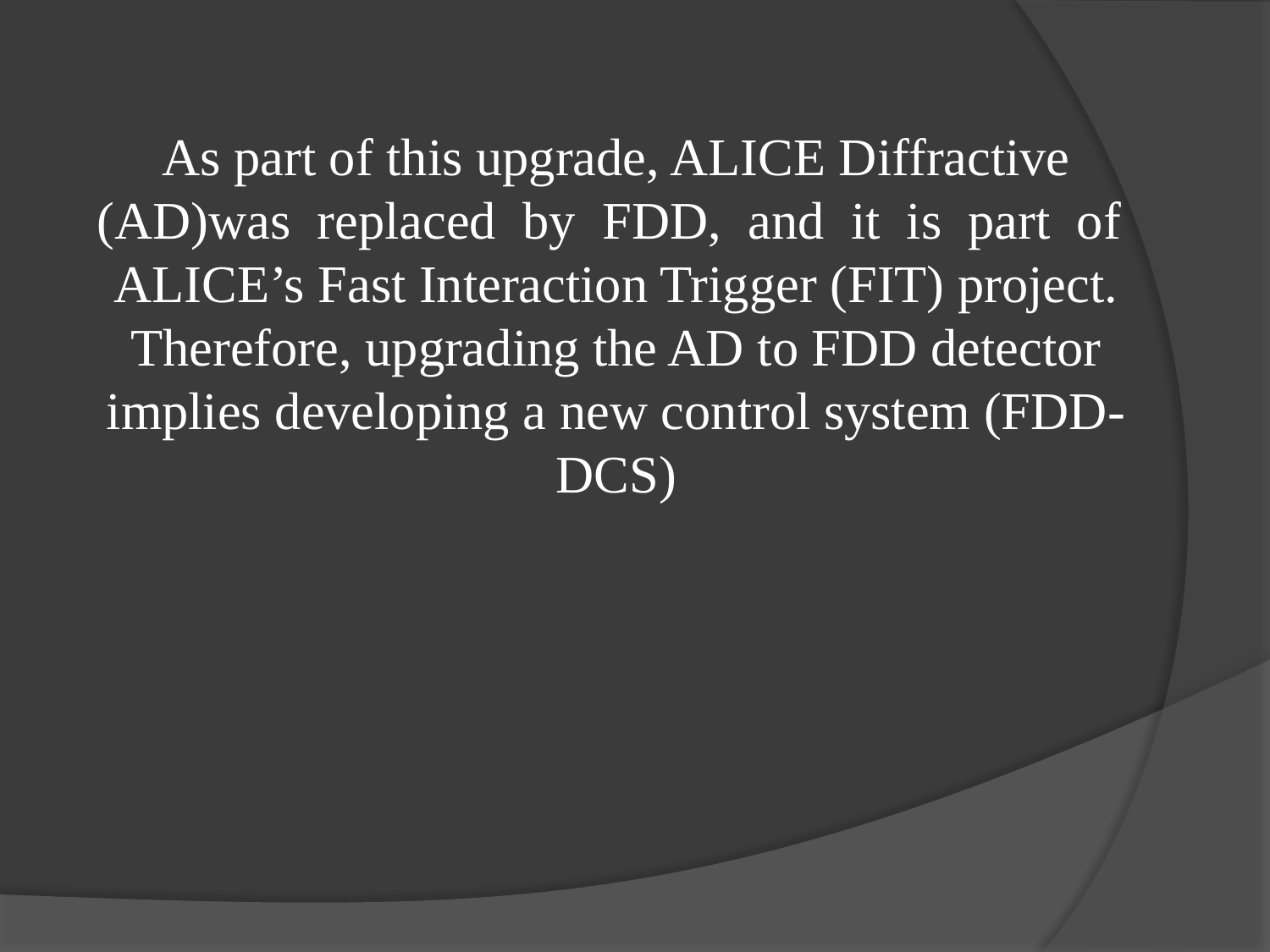

As part of this upgrade, ALICE Diffractive (AD)was  replaced  by  FDD,  and  it  is  part  of  ALICE’s Fast Interaction Trigger (FIT) project. Therefore, upgrading the AD to FDD detector implies developing a new control system (FDD-DCS)